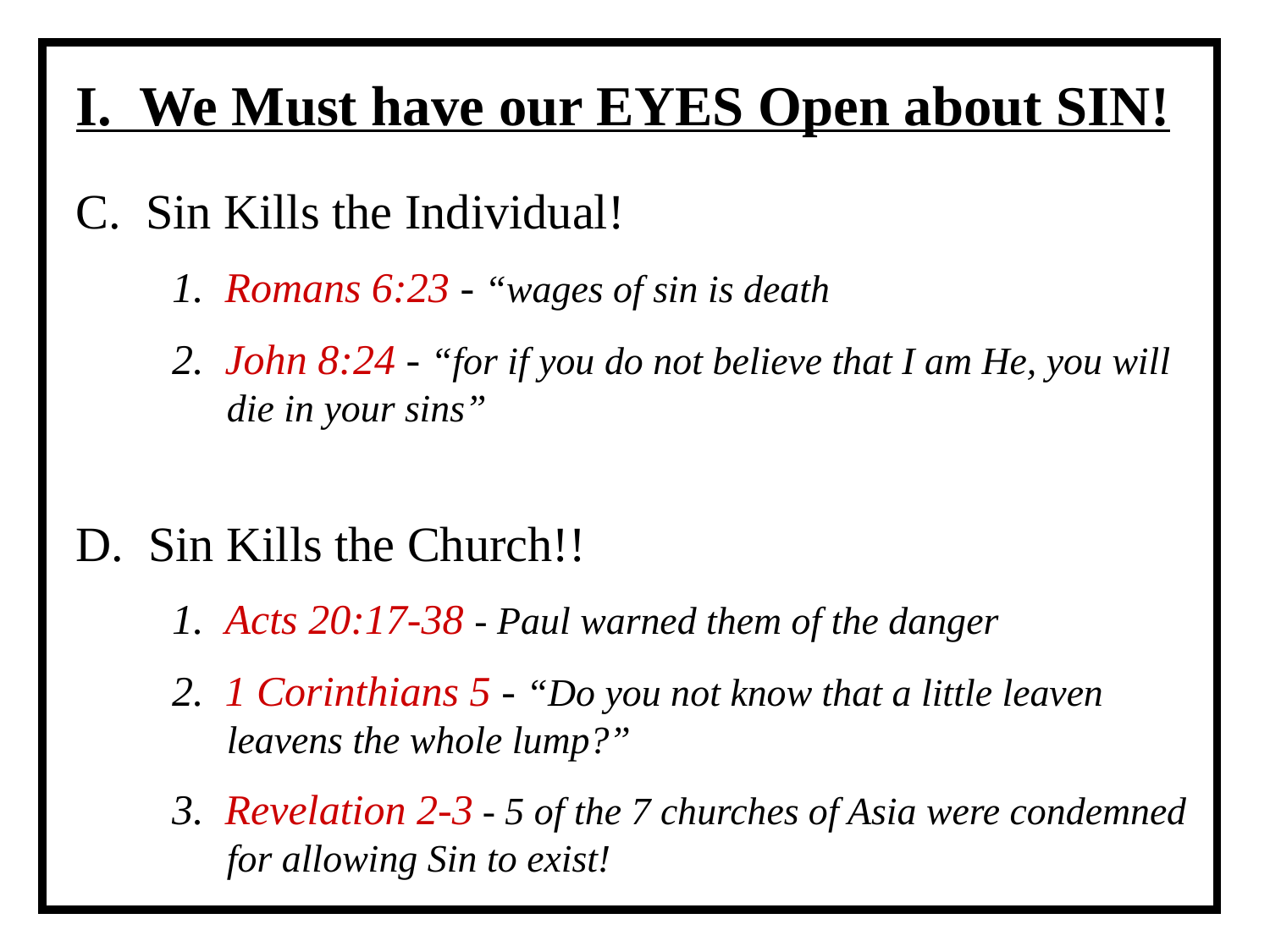

I.  We Must have our EYES Open about SIN!

C.  Sin Kills the Individual!
1.  Romans 6:23 - “wages of sin is death
2.  John 8:24 - “for if you do not believe that I am He, you will die in your sins”

D.  Sin Kills the Church!!
1.  Acts 20:17-38 - Paul warned them of the danger
2.  1 Corinthians 5 - “Do you not know that a little leaven leavens the whole lump?”
3.  Revelation 2-3 - 5 of the 7 churches of Asia were condemned for allowing Sin to exist!